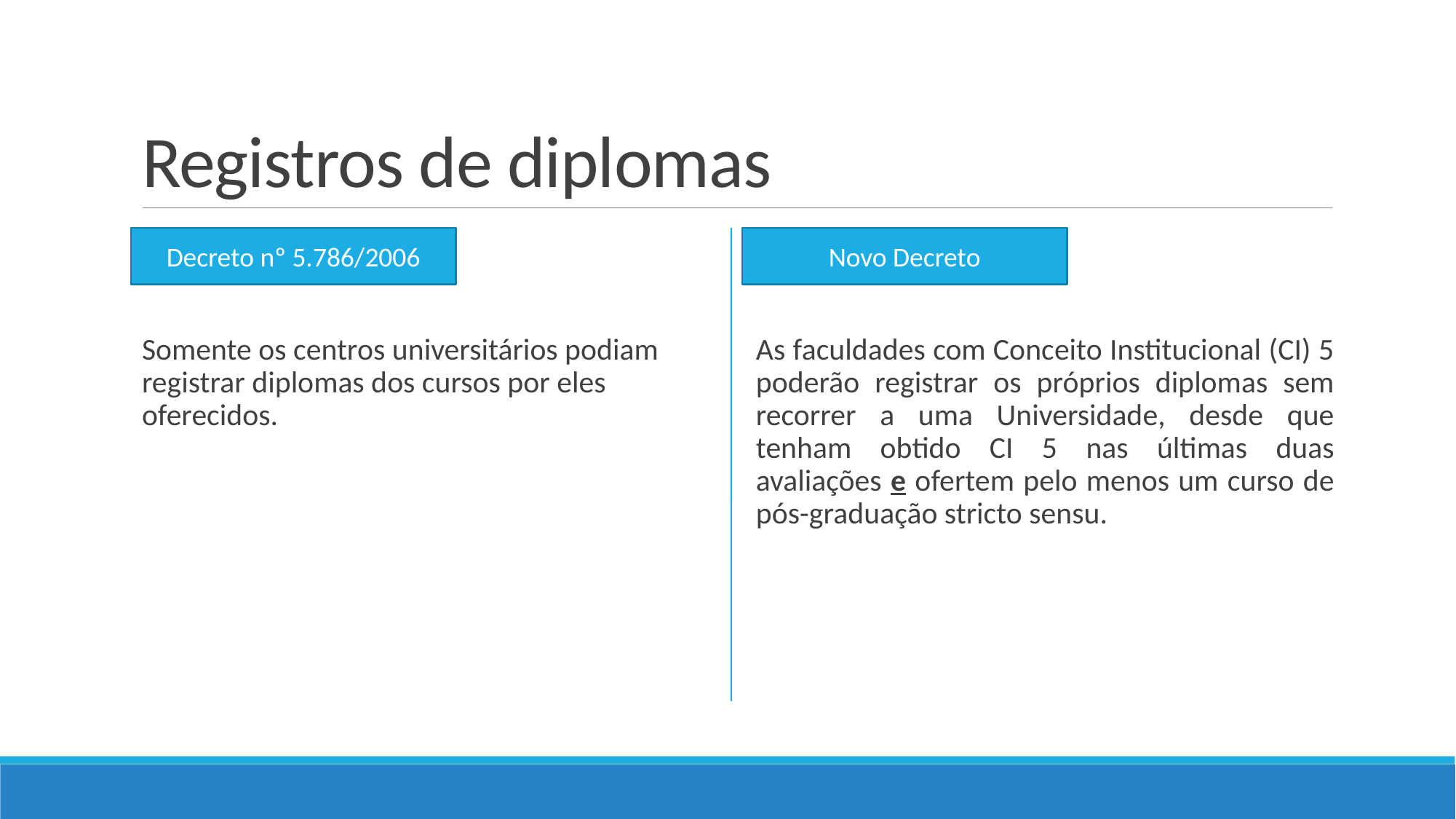

# Registros de diplomas
Decreto nº 5.773/2006

Somente os centros universitários podiam registrar diplomas dos cursos por eles oferecidos.

Novo Decreto

As faculdades com Conceito Institucional (CI) 5 poderão registrar os próprios diplomas sem recorrer a uma Universidade, desde que tenham obtido CI 5 nas últimas duas avaliações e ofertem pelo menos um curso de pós-graduação stricto sensu.
Decreto nº 5.786/2006
Novo Decreto